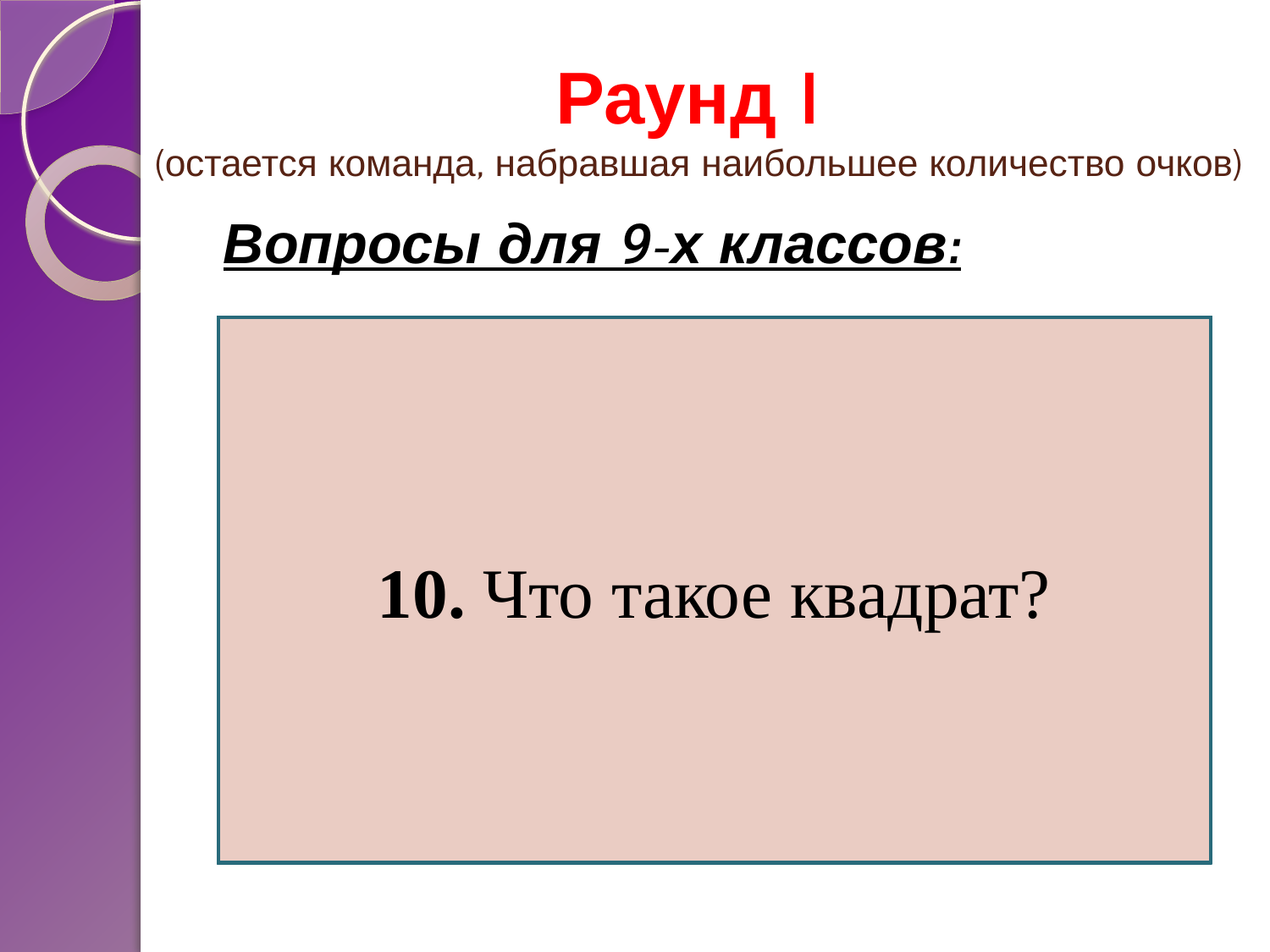

# Раунд I (остается команда, набравшая наибольшее количество очков)
Вопросы для 9-х классов:

1. Дайте определение понятию «процент»?
2. Как называется отрезок, соединяющий две точки на окружности?
3. Может ли при умножении получиться нуль?
4. Как найти площадь прямоугольника?
5. Чему равна сумма углов треугольника?
6. Сколько у трапеции параллельных сторон?
7. Чему равно частное чисел 280 и нуль?
8. Бежала тройка лошадей. Каждая лошадь пробежала 5 км. Сколько километров проехал ямщик?
9. Чему равна четверть часа?
10. Что такое квадрат?